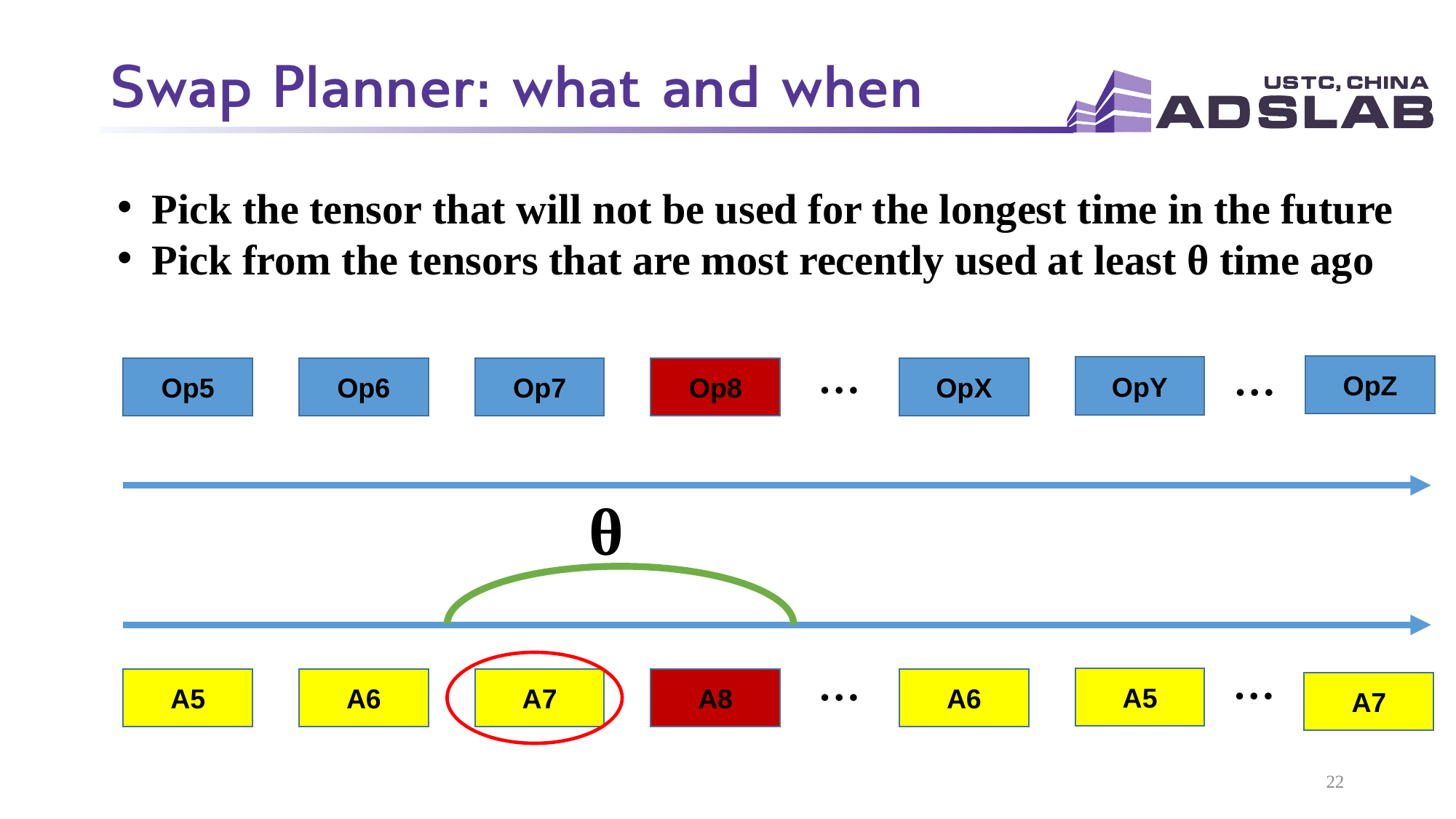

# Swap Planner: what and when
Pick the tensor that will not be used for the longest time in the future
Pick from the tensors that are most recently used at least θ time ago
…
…
OpZ
OpY
Op5
Op6
Op7
Op8
OpX
θ

…

…
A5
A5
A6
A7
A8
A6
A7
22